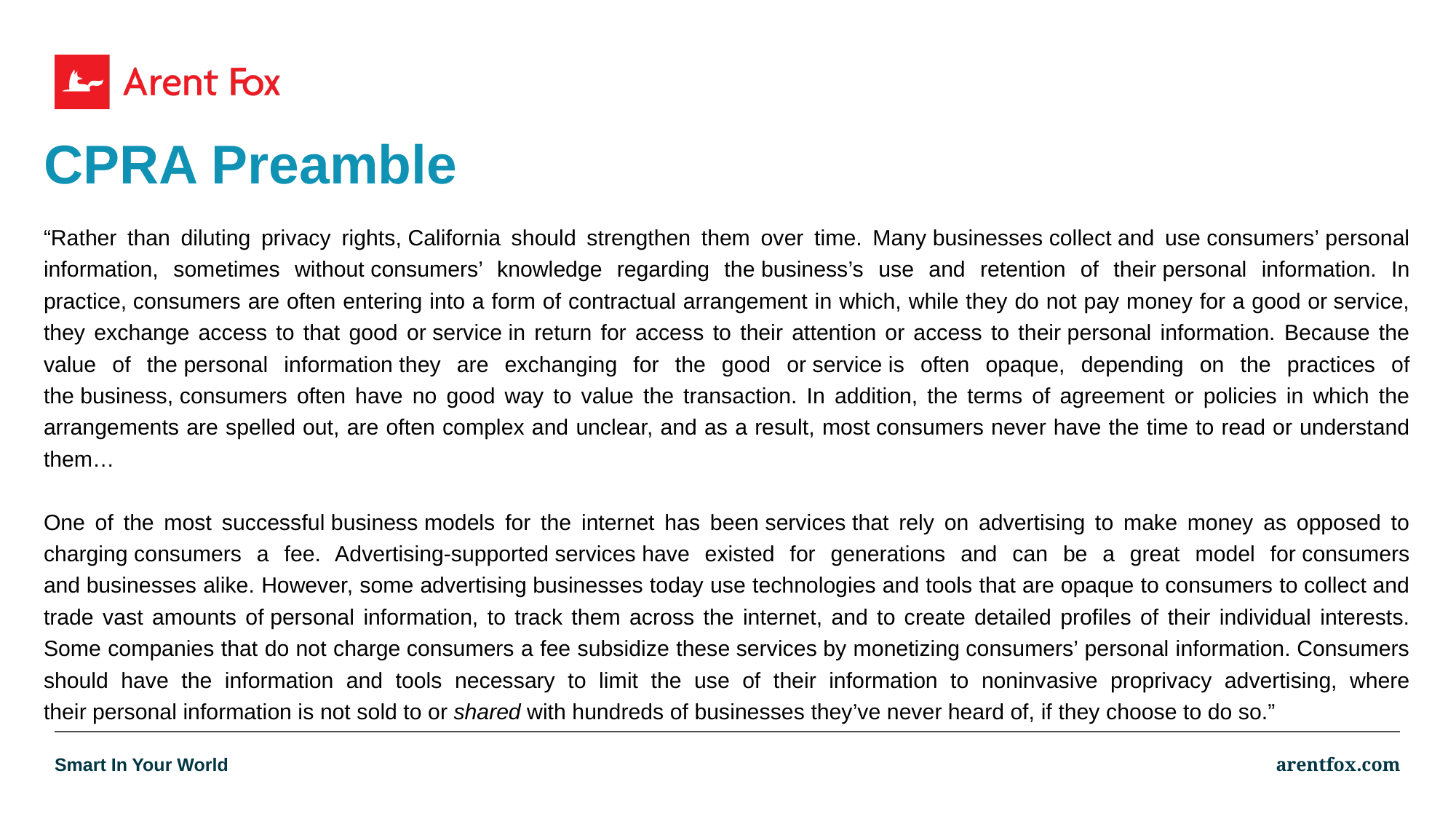

# CPRA Preamble
“Rather than diluting privacy rights, California should strengthen them over time. Many businesses collect and use consumers’ personal information, sometimes without consumers’ knowledge regarding the business’s use and retention of their personal information. In practice, consumers are often entering into a form of contractual arrangement in which, while they do not pay money for a good or service, they exchange access to that good or service in return for access to their attention or access to their personal information. Because the value of the personal information they are exchanging for the good or service is often opaque, depending on the practices of the business, consumers often have no good way to value the transaction. In addition, the terms of agreement or policies in which the arrangements are spelled out, are often complex and unclear, and as a result, most consumers never have the time to read or understand them…

One of the most successful business models for the internet has been services that rely on advertising to make money as opposed to charging consumers a fee. Advertising-supported services have existed for generations and can be a great model for consumers and businesses alike. However, some advertising businesses today use technologies and tools that are opaque to consumers to collect and trade vast amounts of personal information, to track them across the internet, and to create detailed profiles of their individual interests. Some companies that do not charge consumers a fee subsidize these services by monetizing consumers’ personal information. Consumers should have the information and tools necessary to limit the use of their information to noninvasive proprivacy advertising, where their personal information is not sold to or shared with hundreds of businesses they’ve never heard of, if they choose to do so.”